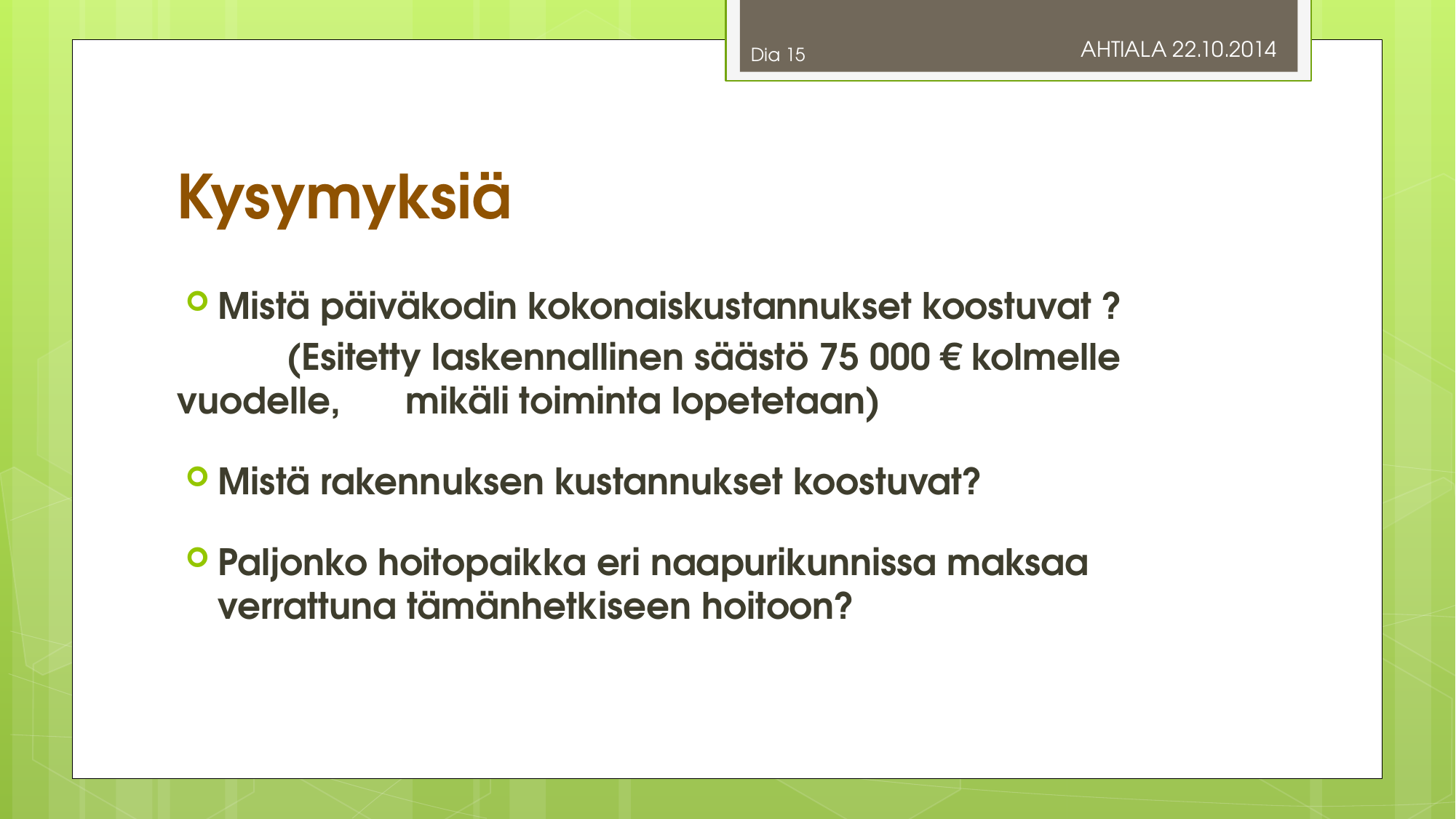

Dia 15
AHTIALA 22.10.2014
# Kysymyksiä
Mistä päiväkodin kokonaiskustannukset koostuvat ?
 	(Esitetty laskennallinen säästö 75 000 € kolmelle vuodelle, 	 mikäli toiminta lopetetaan)

Mistä rakennuksen kustannukset koostuvat?

Paljonko hoitopaikka eri naapurikunnissa maksaa verrattuna tämänhetkiseen hoitoon?